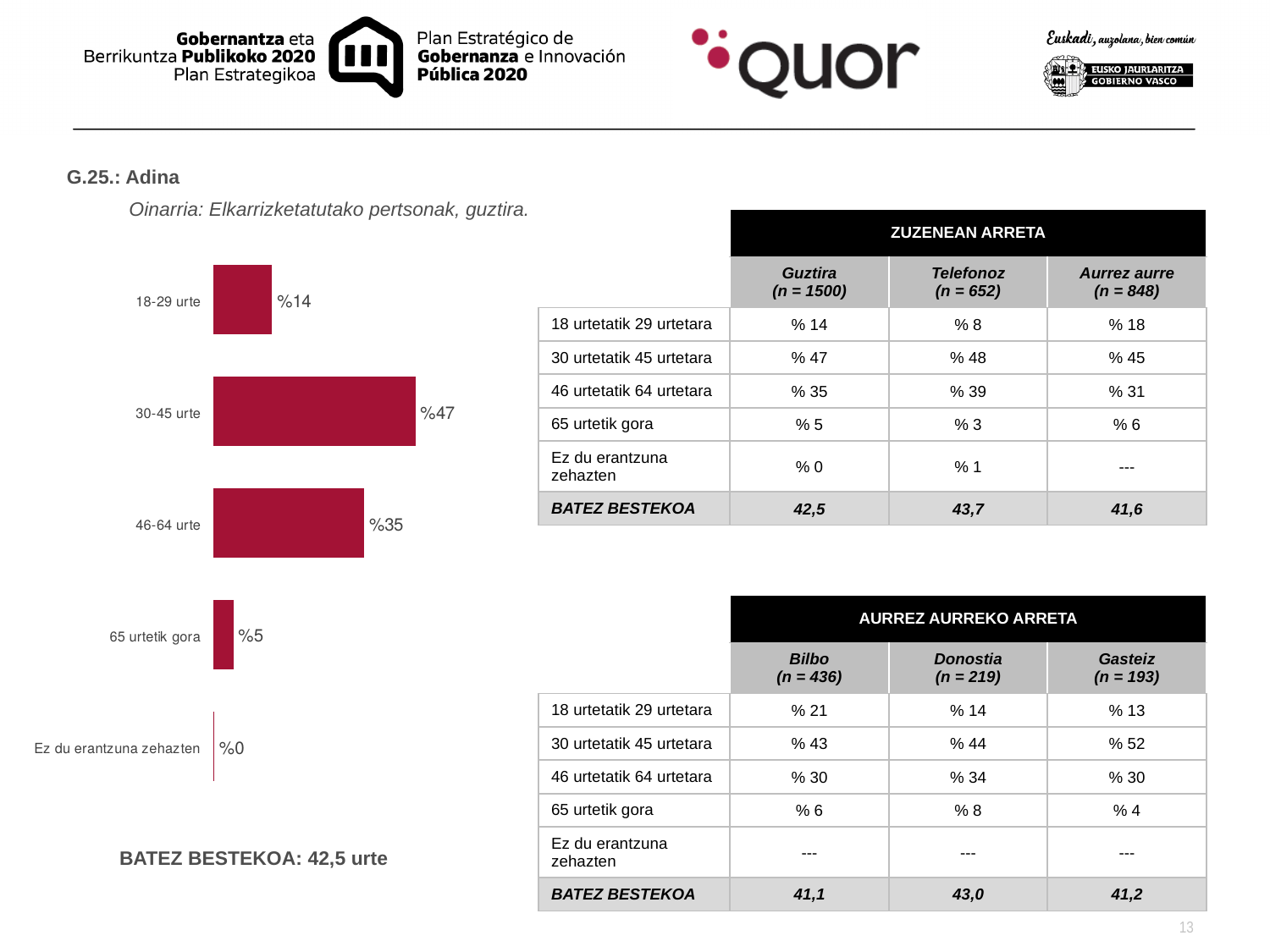

G.25.: Adina
Oinarria: Elkarrizketatutako pertsonak, guztira.
|  | ZUZENEAN ARRETA |  |  |
| --- | --- | --- | --- |
|  | Guztira (n = 1500) | Telefonoz (n = 652) | Aurrez aurre (n = 848) |
| 18 urtetatik 29 urtetara | % 14 | % 8 | % 18 |
| 30 urtetatik 45 urtetara | % 47 | % 48 | % 45 |
| 46 urtetatik 64 urtetara | % 35 | % 39 | % 31 |
| 65 urtetik gora | % 5 | % 3 | % 6 |
| Ez du erantzuna zehazten | % 0 | % 1 | --- |
| BATEZ BESTEKOA | 42,5 | 43,7 | 41,6 |

### Chart

| Category | Año 2013 (n=304) |
|---|---|
| 18-29 urte | 0.13588366360736873 |
| 30-45 urte | 0.4665099446039162 |
| 46-64 urte | 0.34830471976084726 |
| 65 urtetik gora | 0.046667983989306897 |
| Ez du erantzuna zehazten | 0.0026336880385585764 |
|  | AURREZ AURREKO ARRETA |  |  |
| --- | --- | --- | --- |
|  | Bilbo (n = 436) | Donostia (n = 219) | Gasteiz (n = 193) |
| 18 urtetatik 29 urtetara | % 21 | % 14 | % 13 |
| 30 urtetatik 45 urtetara | % 43 | % 44 | % 52 |
| 46 urtetatik 64 urtetara | % 30 | % 34 | % 30 |
| 65 urtetik gora | % 6 | % 8 | % 4 |
| Ez du erantzuna zehazten | --- | --- | --- |
| BATEZ BESTEKOA | 41,1 | 43,0 | 41,2 |
BATEZ BESTEKOA: 42,5 urte
13